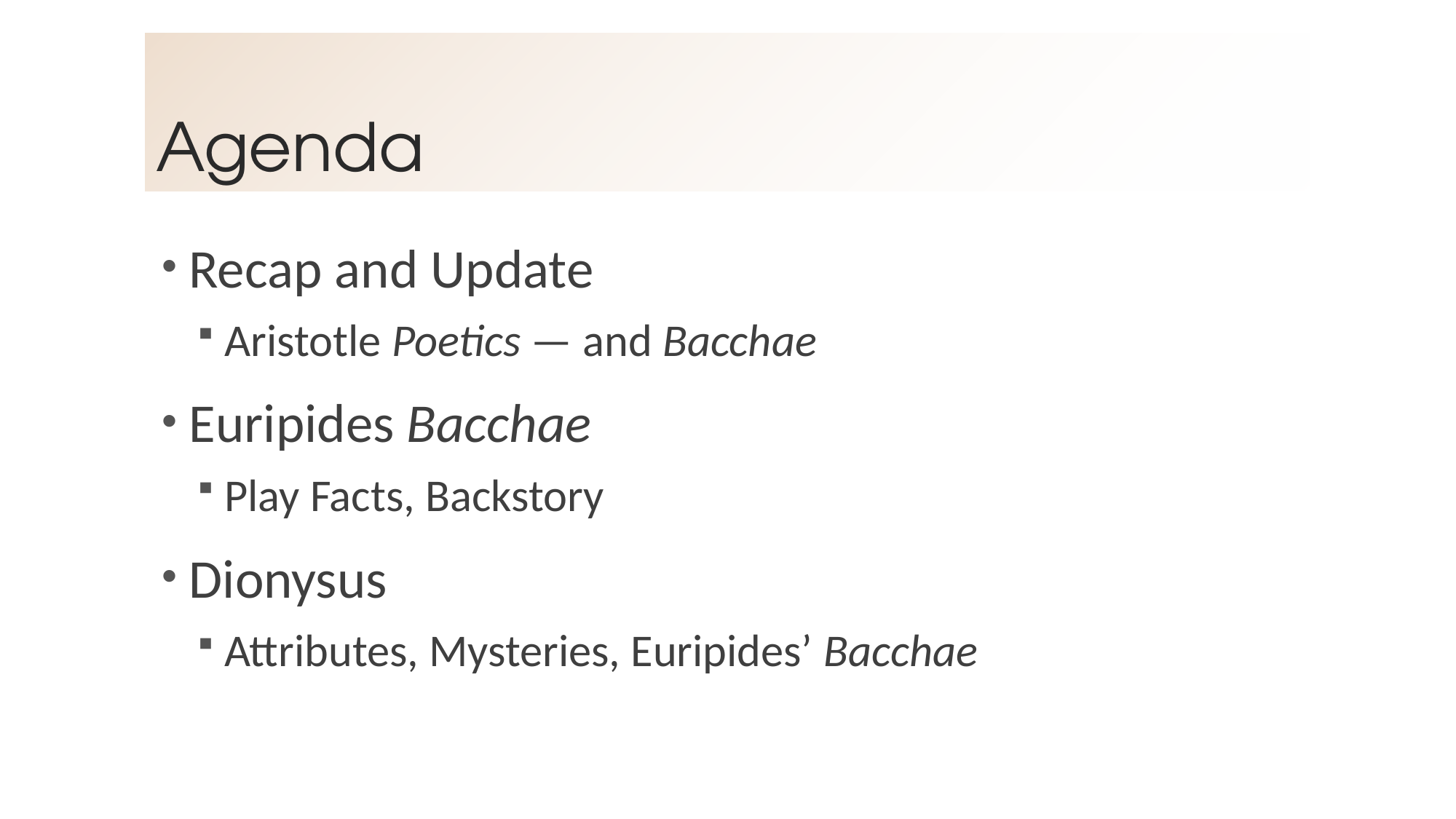

# Agenda
Recap and Update
Aristotle Poetics — and Bacchae
Euripides Bacchae
Play Facts, Backstory
Dionysus
Attributes, Mysteries, Euripides’ Bacchae